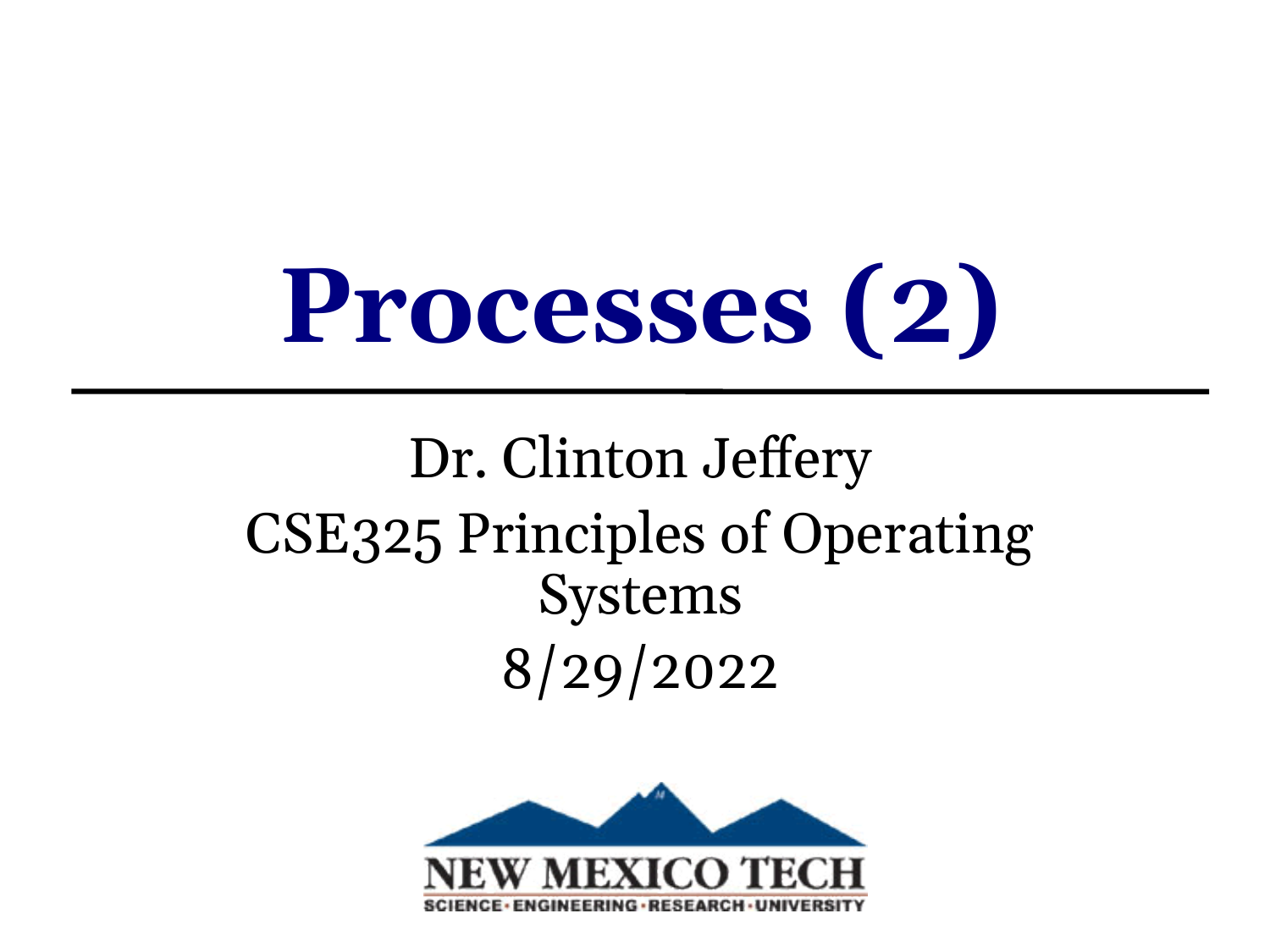

Processes (2)
Dr. Clinton Jeffery
CSE325 Principles of Operating Systems
8/29/2022